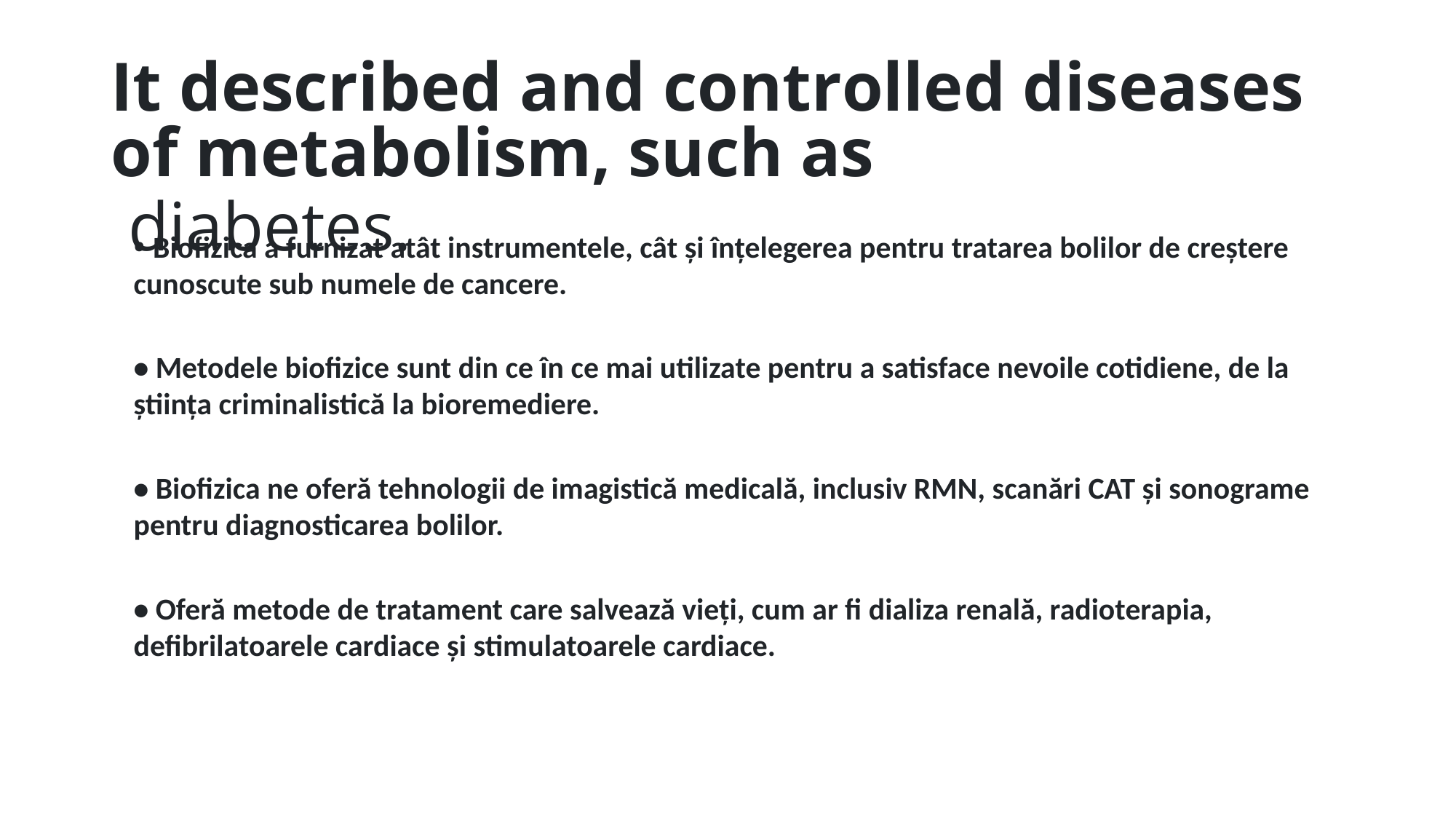

# It described and controlled diseases of metabolism, such as diabetes.
• Biofizica a furnizat atât instrumentele, cât și înțelegerea pentru tratarea bolilor de creștere cunoscute sub numele de cancere.

• Metodele biofizice sunt din ce în ce mai utilizate pentru a satisface nevoile cotidiene, de la știința criminalistică la bioremediere.

• Biofizica ne oferă tehnologii de imagistică medicală, inclusiv RMN, scanări CAT și sonograme pentru diagnosticarea bolilor.

• Oferă metode de tratament care salvează vieți, cum ar fi dializa renală, radioterapia, defibrilatoarele cardiace și stimulatoarele cardiace.